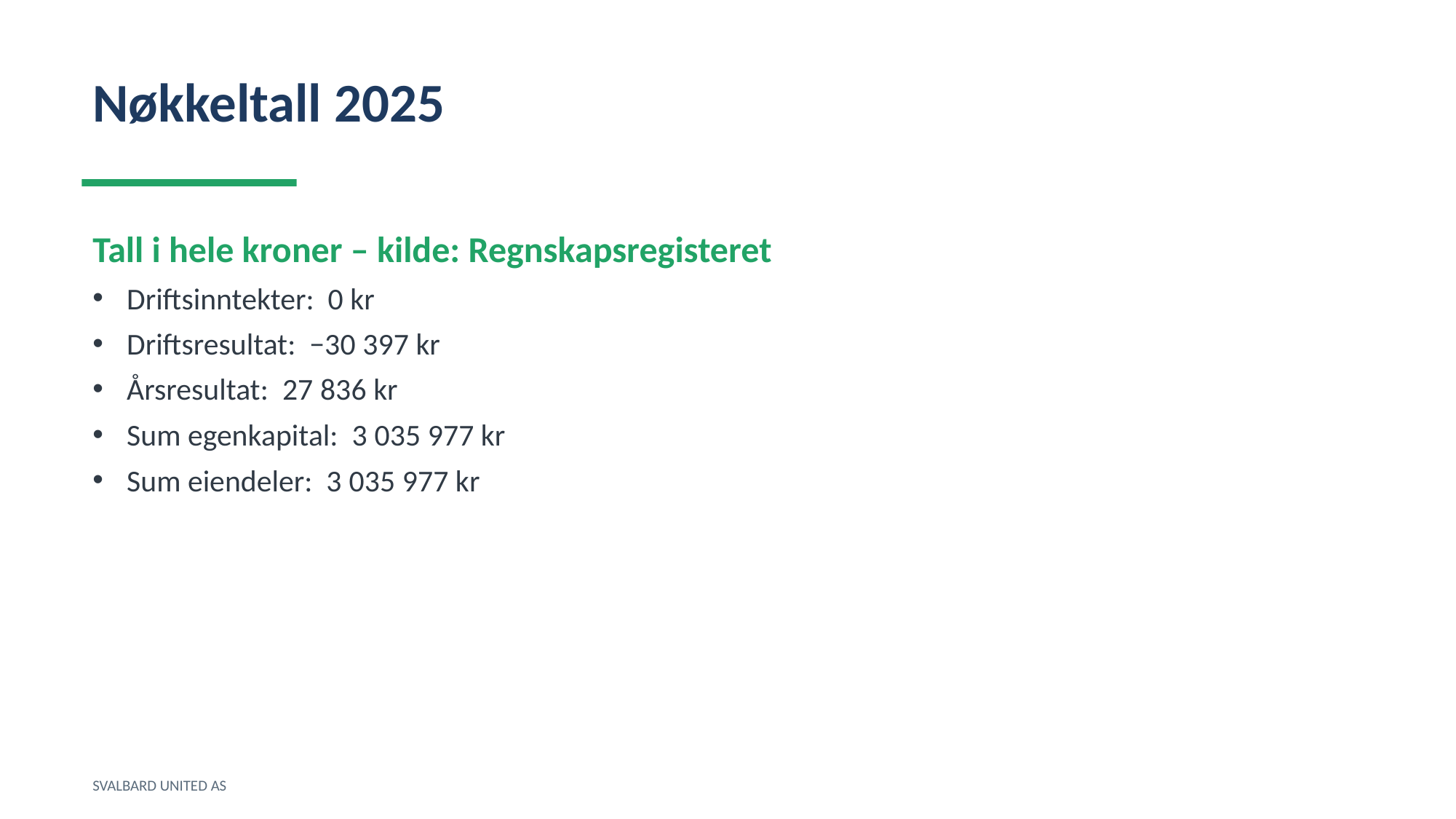

Nøkkeltall 2025

Tall i hele kroner – kilde: Regnskapsregisteret
Driftsinntekter:  0 kr
Driftsresultat:  −30 397 kr
Årsresultat:  27 836 kr
Sum egenkapital:  3 035 977 kr
Sum eiendeler:  3 035 977 kr
SVALBARD UNITED AS